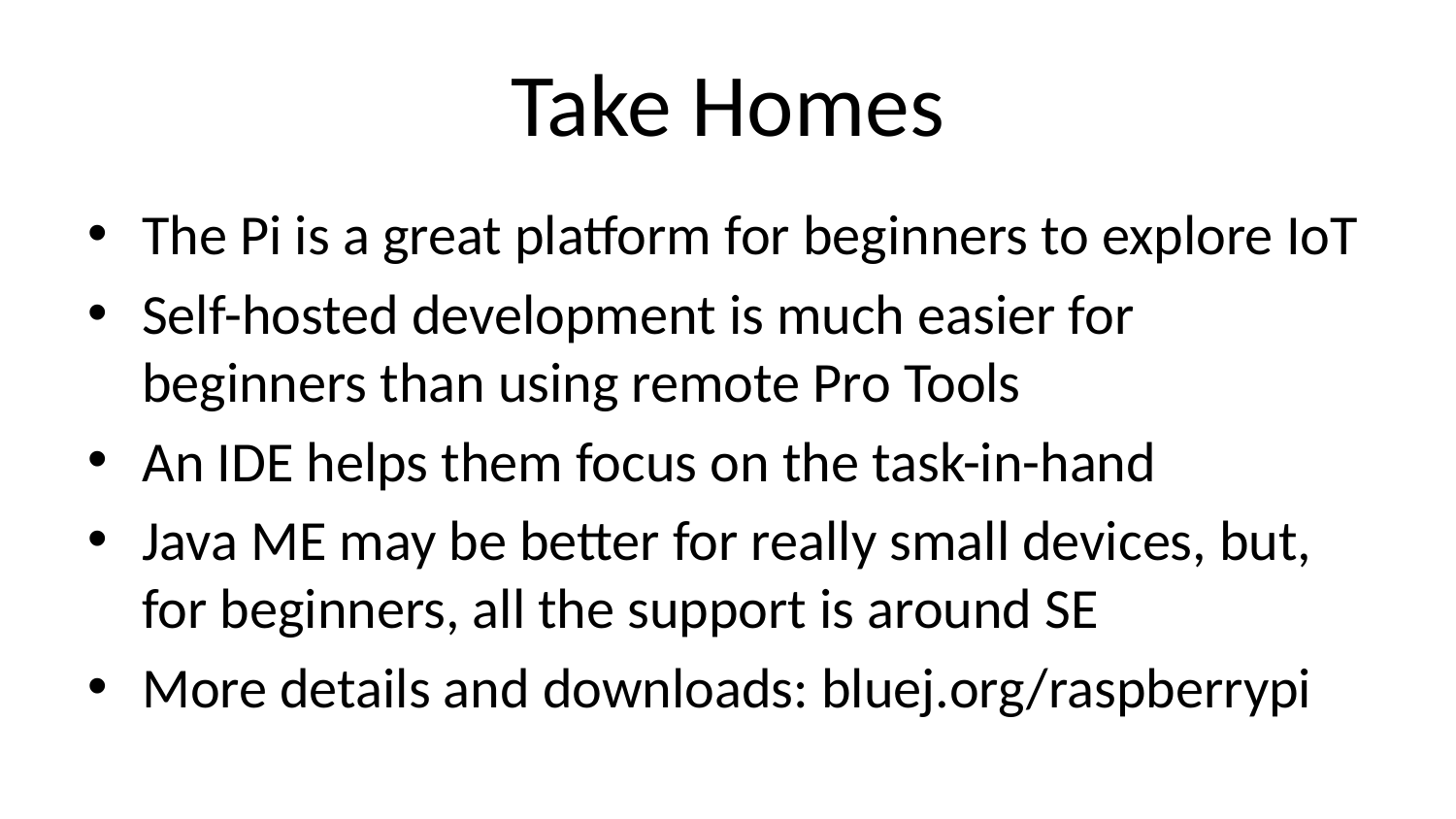

# Take Homes
The Pi is a great platform for beginners to explore IoT
Self-hosted development is much easier for beginners than using remote Pro Tools
An IDE helps them focus on the task-in-hand
Java ME may be better for really small devices, but, for beginners, all the support is around SE
More details and downloads: bluej.org/raspberrypi